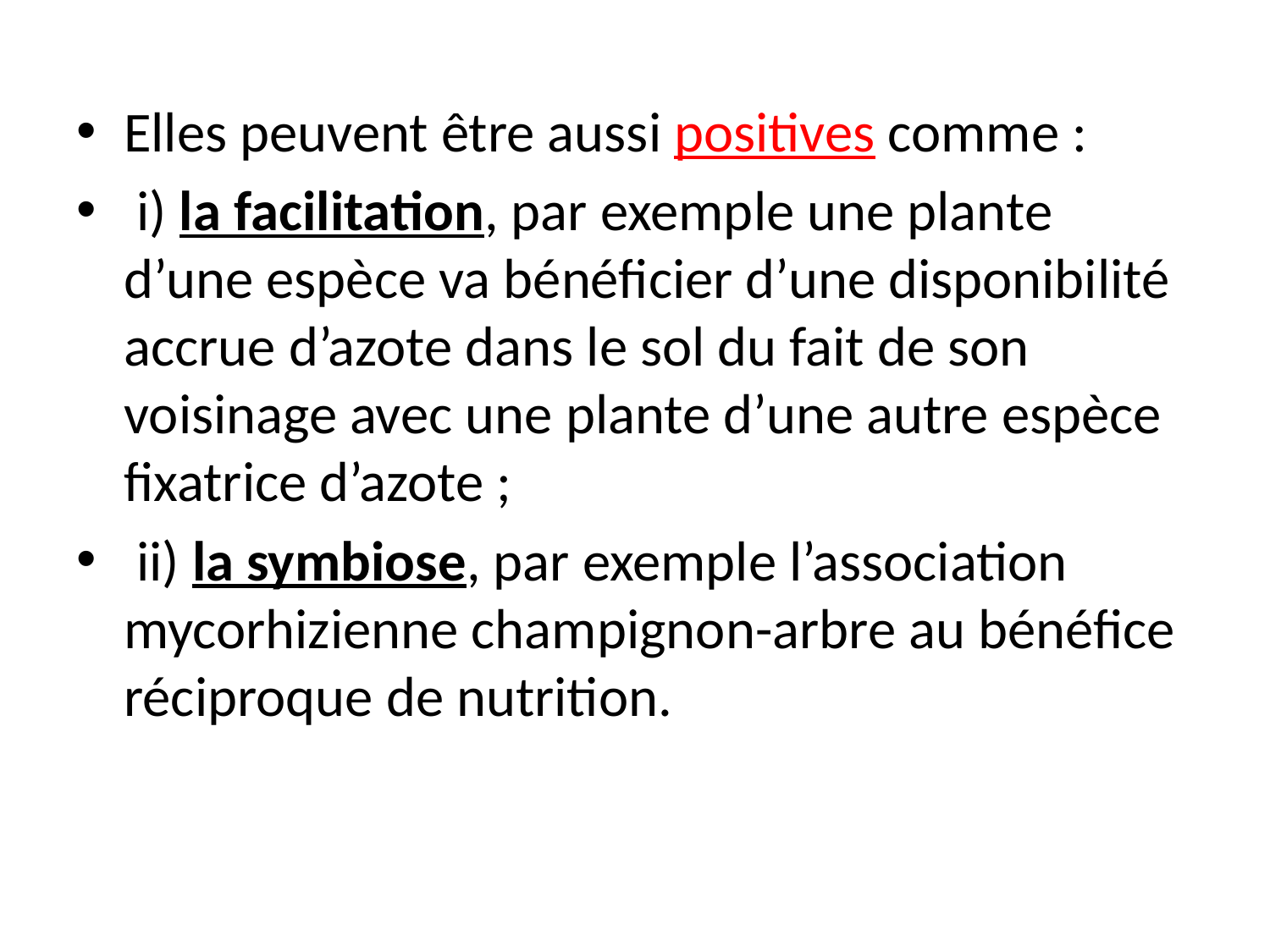

Elles peuvent être aussi positives comme :
 i) la facilitation, par exemple une plante d’une espèce va bénéficier d’une disponibilité accrue d’azote dans le sol du fait de son voisinage avec une plante d’une autre espèce fixatrice d’azote ;
 ii) la symbiose, par exemple l’association mycorhizienne champignon-arbre au bénéfice réciproque de nutrition.